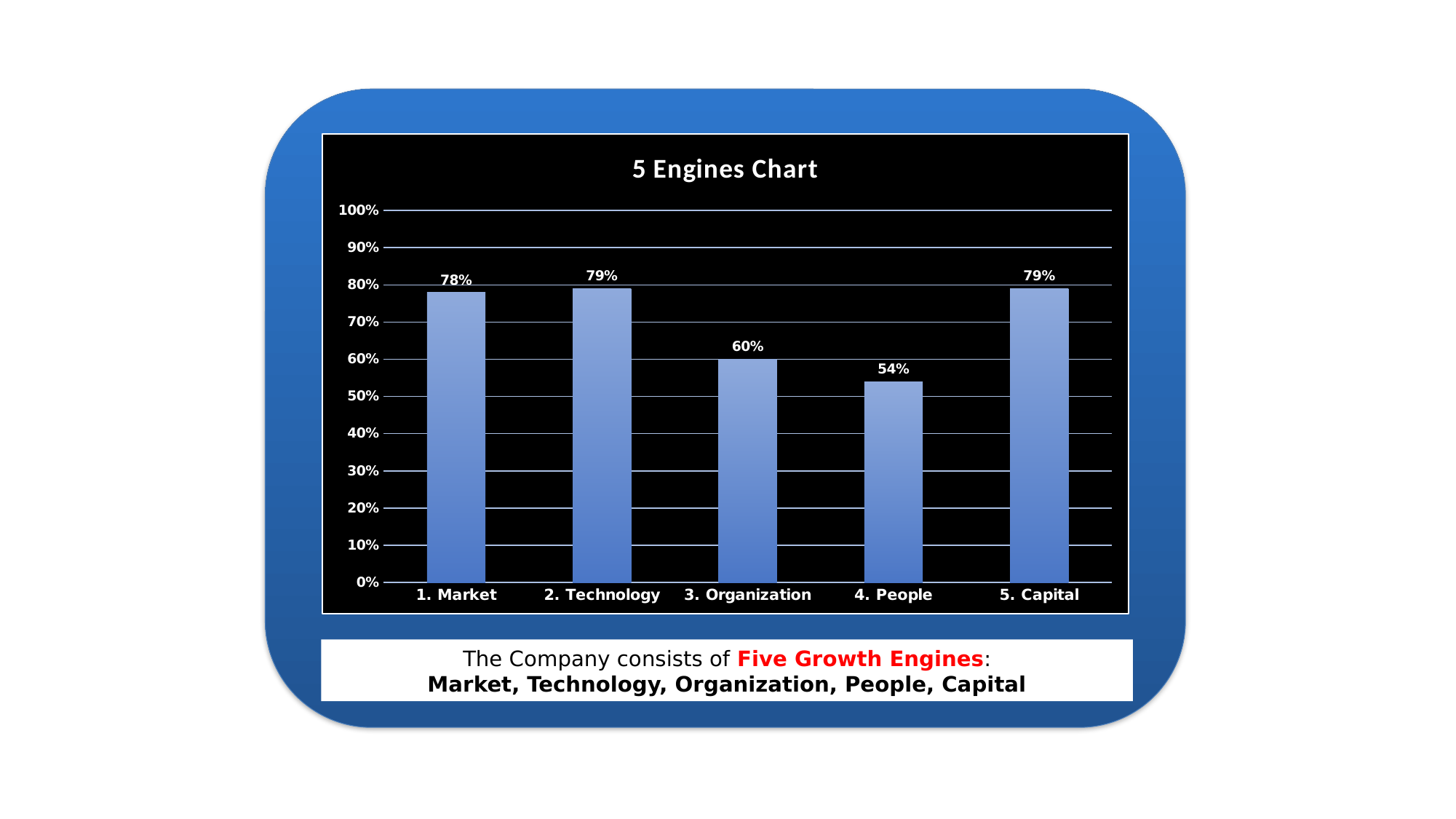

### Chart: 5 Engines Chart

| Category |  |
|---|---|
| 1. Market | 0.78 |
| 2. Technology | 0.79 |
| 3. Organization | 0.6 |
| 4. People | 0.54 |
| 5. Capital | 0.79 |
The Company consists of Five Growth Engines:
Market, Technology, Organization, People, Capital